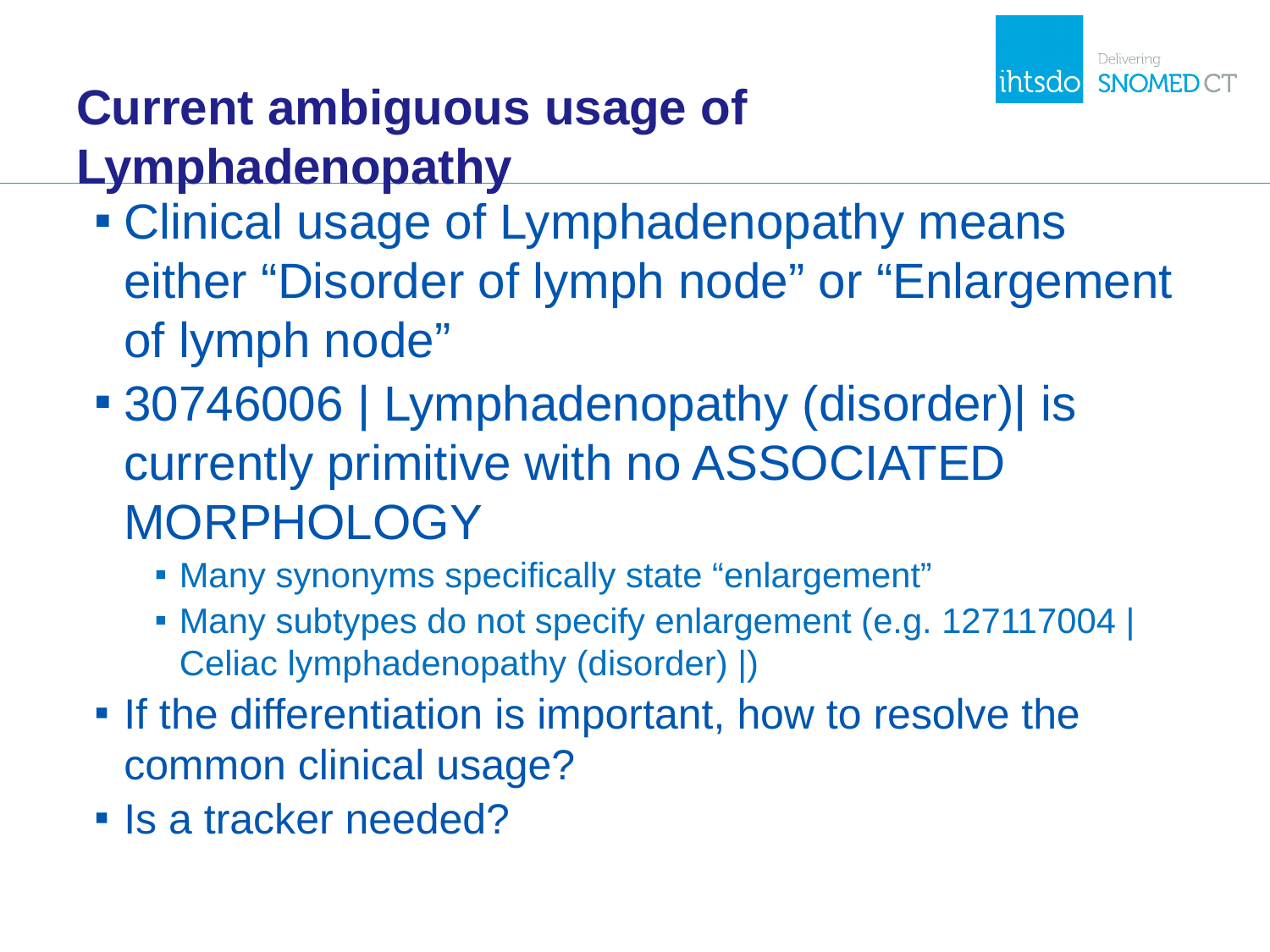

# Current ambiguous usage of Lymphadenopathy
Clinical usage of Lymphadenopathy means either “Disorder of lymph node” or “Enlargement of lymph node”
30746006 | Lymphadenopathy (disorder)| is currently primitive with no ASSOCIATED MORPHOLOGY
Many synonyms specifically state “enlargement”
Many subtypes do not specify enlargement (e.g. 127117004 | Celiac lymphadenopathy (disorder) |)
If the differentiation is important, how to resolve the common clinical usage?
Is a tracker needed?